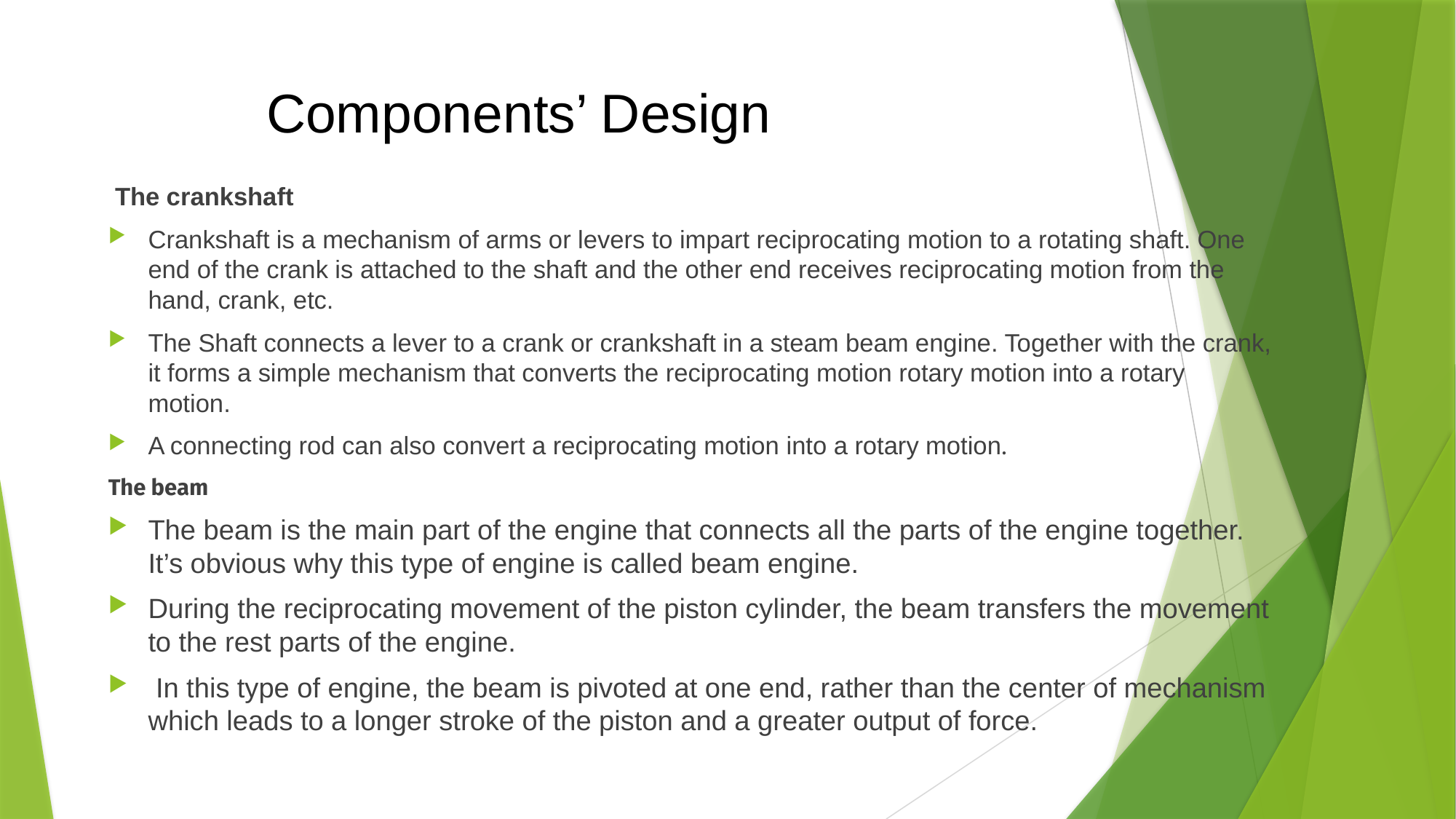

# Components’ Design
 The crankshaft
Crankshaft is a mechanism of arms or levers to impart reciprocating motion to a rotating shaft. One end of the crank is attached to the shaft and the other end receives reciprocating motion from the hand, crank, etc.
The Shaft connects a lever to a crank or crankshaft in a steam beam engine. Together with the crank, it forms a simple mechanism that converts the reciprocating motion rotary motion into a rotary motion.
A connecting rod can also convert a reciprocating motion into a rotary motion.
The beam
The beam is the main part of the engine that connects all the parts of the engine together. It’s obvious why this type of engine is called beam engine.
During the reciprocating movement of the piston cylinder, the beam transfers the movement to the rest parts of the engine.
 In this type of engine, the beam is pivoted at one end, rather than the center of mechanism which leads to a longer stroke of the piston and a greater output of force.